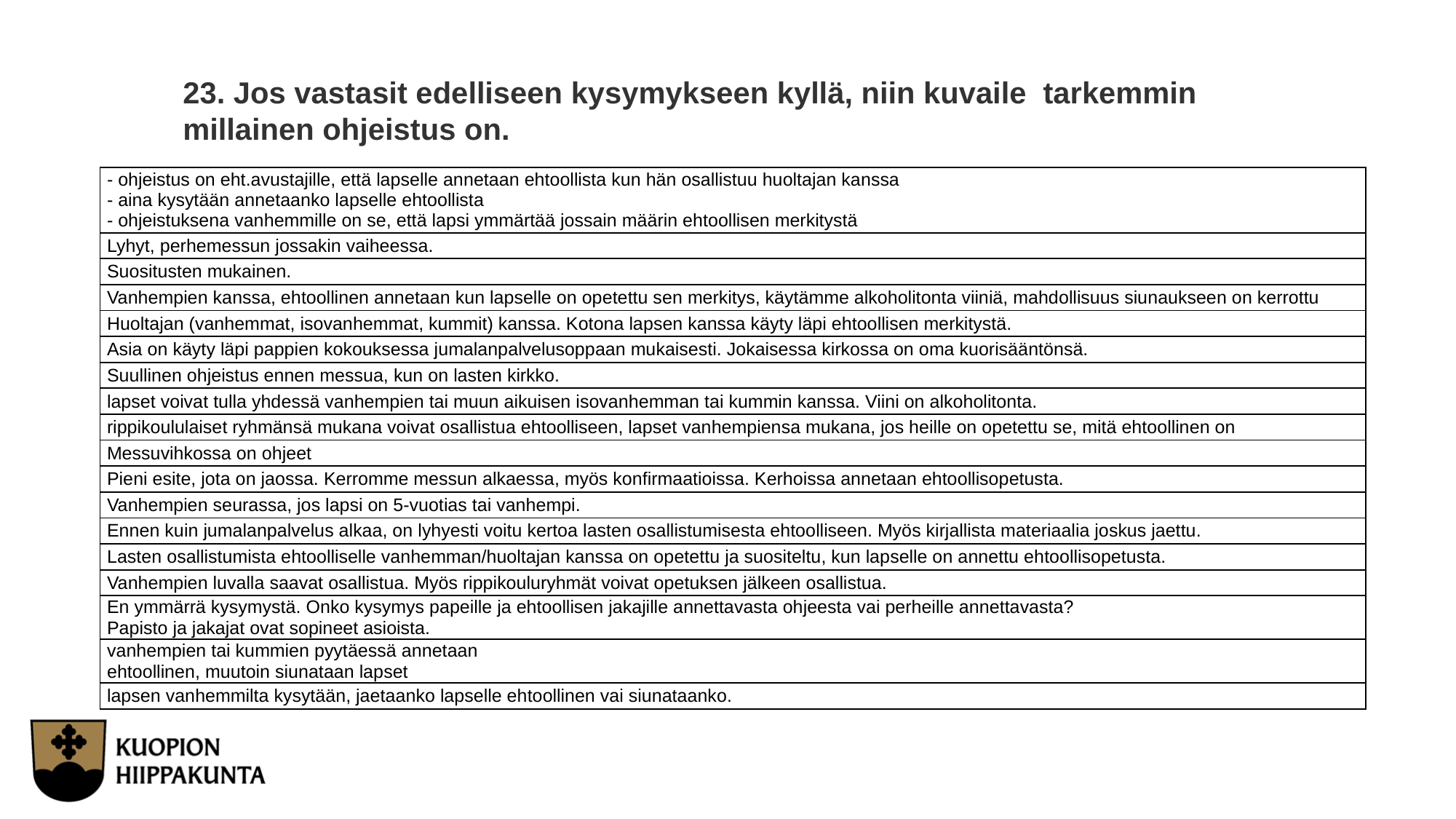

23. Jos vastasit edelliseen kysymykseen kyllä, niin kuvaile  tarkemmin millainen ohjeistus on.
| - ohjeistus on eht.avustajille, että lapselle annetaan ehtoollista kun hän osallistuu huoltajan kanssa - aina kysytään annetaanko lapselle ehtoollista - ohjeistuksena vanhemmille on se, että lapsi ymmärtää jossain määrin ehtoollisen merkitystä |
| --- |
| Lyhyt, perhemessun jossakin vaiheessa. |
| Suositusten mukainen. |
| Vanhempien kanssa, ehtoollinen annetaan kun lapselle on opetettu sen merkitys, käytämme alkoholitonta viiniä, mahdollisuus siunaukseen on kerrottu |
| Huoltajan (vanhemmat, isovanhemmat, kummit) kanssa. Kotona lapsen kanssa käyty läpi ehtoollisen merkitystä. |
| Asia on käyty läpi pappien kokouksessa jumalanpalvelusoppaan mukaisesti. Jokaisessa kirkossa on oma kuorisääntönsä. |
| Suullinen ohjeistus ennen messua, kun on lasten kirkko. |
| lapset voivat tulla yhdessä vanhempien tai muun aikuisen isovanhemman tai kummin kanssa. Viini on alkoholitonta. |
| rippikoululaiset ryhmänsä mukana voivat osallistua ehtoolliseen, lapset vanhempiensa mukana, jos heille on opetettu se, mitä ehtoollinen on |
| Messuvihkossa on ohjeet |
| Pieni esite, jota on jaossa. Kerromme messun alkaessa, myös konfirmaatioissa. Kerhoissa annetaan ehtoollisopetusta. |
| Vanhempien seurassa, jos lapsi on 5-vuotias tai vanhempi. |
| Ennen kuin jumalanpalvelus alkaa, on lyhyesti voitu kertoa lasten osallistumisesta ehtoolliseen. Myös kirjallista materiaalia joskus jaettu. |
| Lasten osallistumista ehtoolliselle vanhemman/huoltajan kanssa on opetettu ja suositeltu, kun lapselle on annettu ehtoollisopetusta. |
| Vanhempien luvalla saavat osallistua. Myös rippikouluryhmät voivat opetuksen jälkeen osallistua. |
| En ymmärrä kysymystä. Onko kysymys papeille ja ehtoollisen jakajille annettavasta ohjeesta vai perheille annettavasta? Papisto ja jakajat ovat sopineet asioista. |
| vanhempien tai kummien pyytäessä annetaan ehtoollinen, muutoin siunataan lapset |
| lapsen vanhemmilta kysytään, jaetaanko lapselle ehtoollinen vai siunataanko. |